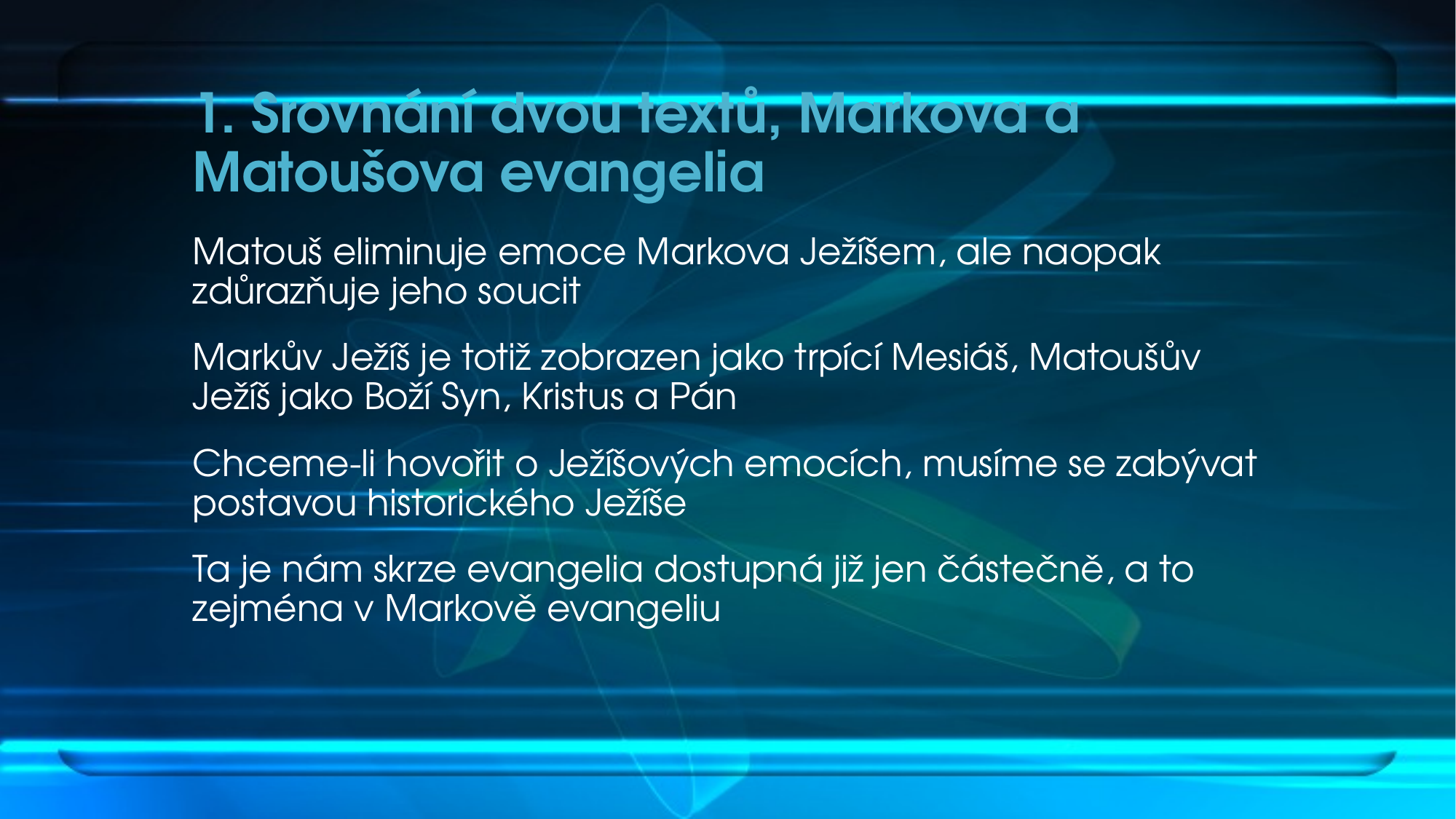

# 1. Srovnání dvou textů, Markova a Matoušova evangelia
Matouš eliminuje emoce Markova Ježíšem, ale naopak zdůrazňuje jeho soucit
Markův Ježíš je totiž zobrazen jako trpící Mesiáš, Matoušův Ježíš jako Boží Syn, Kristus a Pán
Chceme-li hovořit o Ježíšových emocích, musíme se zabývat postavou historického Ježíše
Ta je nám skrze evangelia dostupná již jen částečně, a to zejména v Markově evangeliu